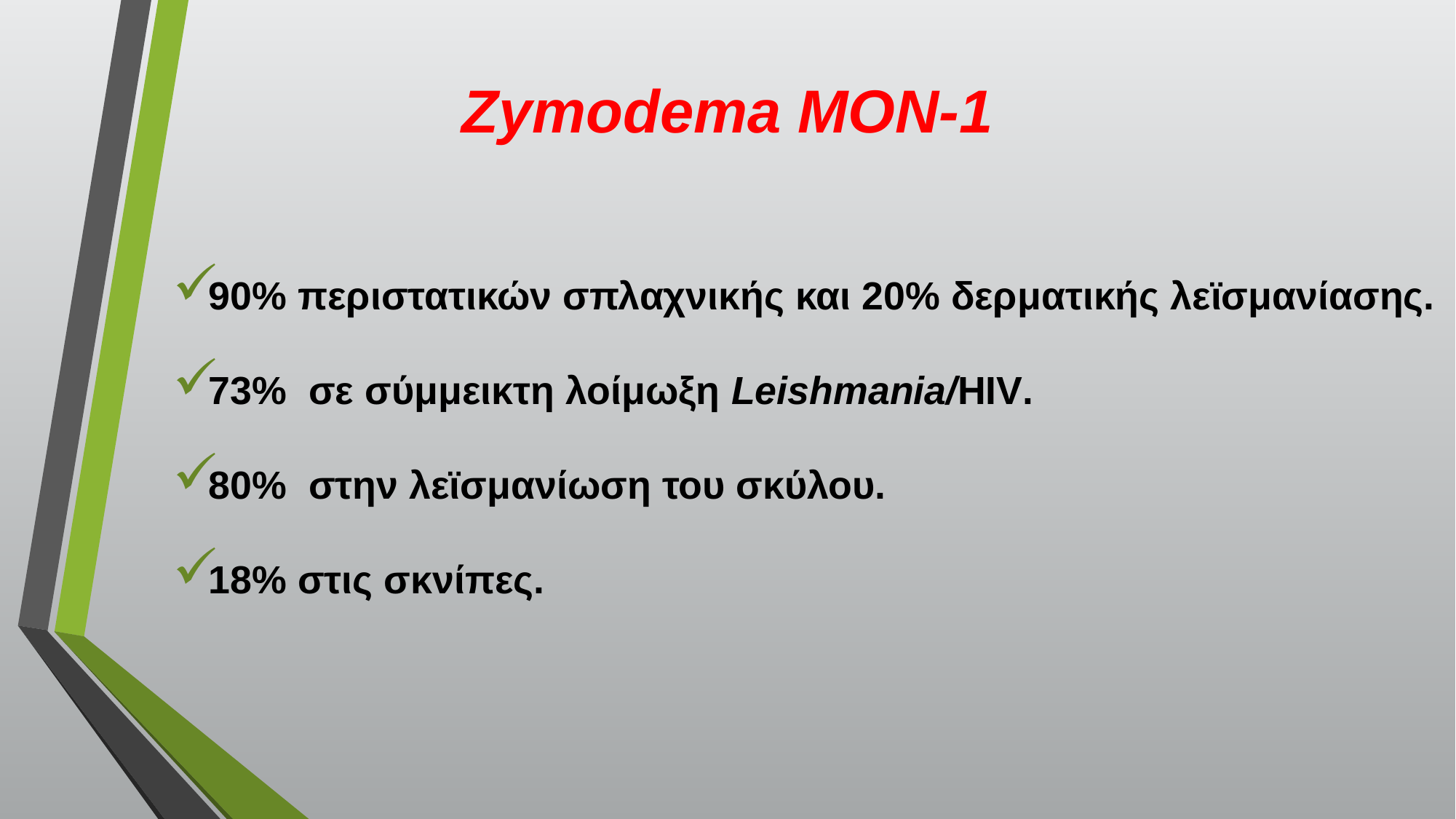

# Zymodema MON-1
90% περιστατικών σπλαχνικής και 20% δερματικής λεϊσμανίασης.
73%  σε σύμμεικτη λοίμωξη Leishmania/HIV.
80%  στην λεϊσμανίωση του σκύλου.
18% στις σκνίπες.